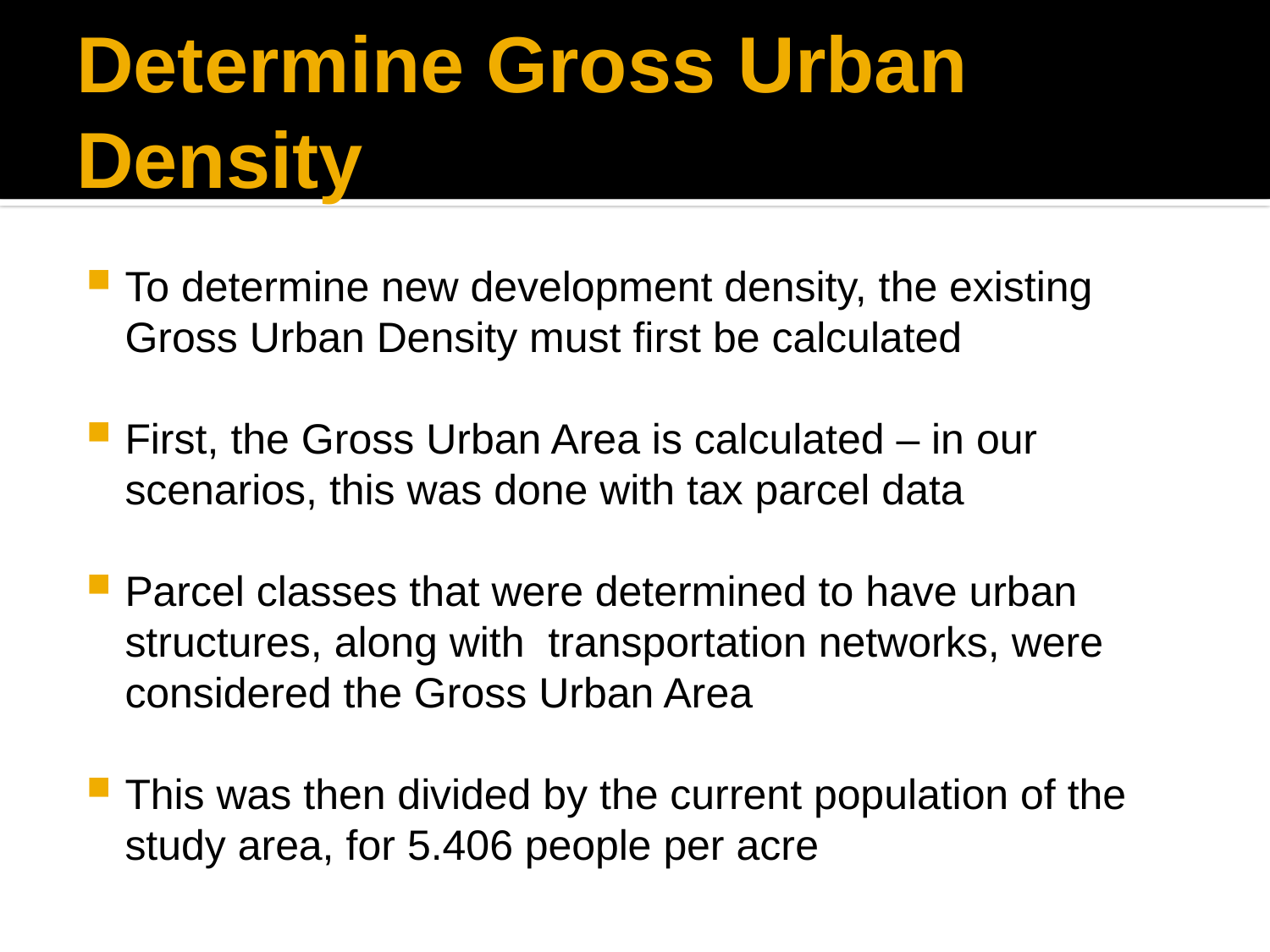

# Determine Gross Urban Density
To determine new development density, the existing Gross Urban Density must first be calculated

First, the Gross Urban Area is calculated – in our scenarios, this was done with tax parcel data

Parcel classes that were determined to have urban structures, along with  transportation networks, were considered the Gross Urban Area

This was then divided by the current population of the study area, for 5.406 people per acre